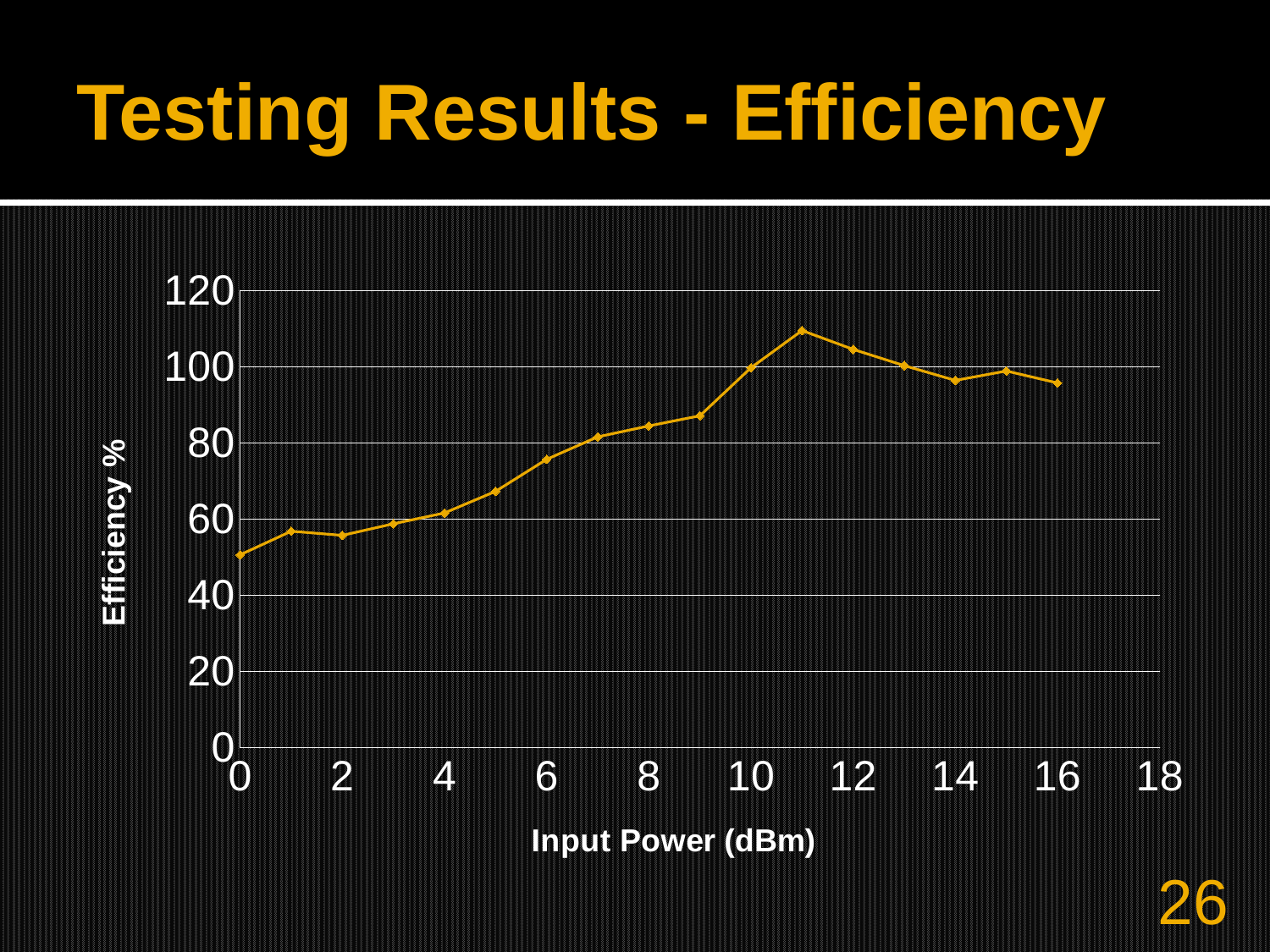

# Testing Results - Efficiency

### Chart

| Category | efficiency |
|---|---|
26